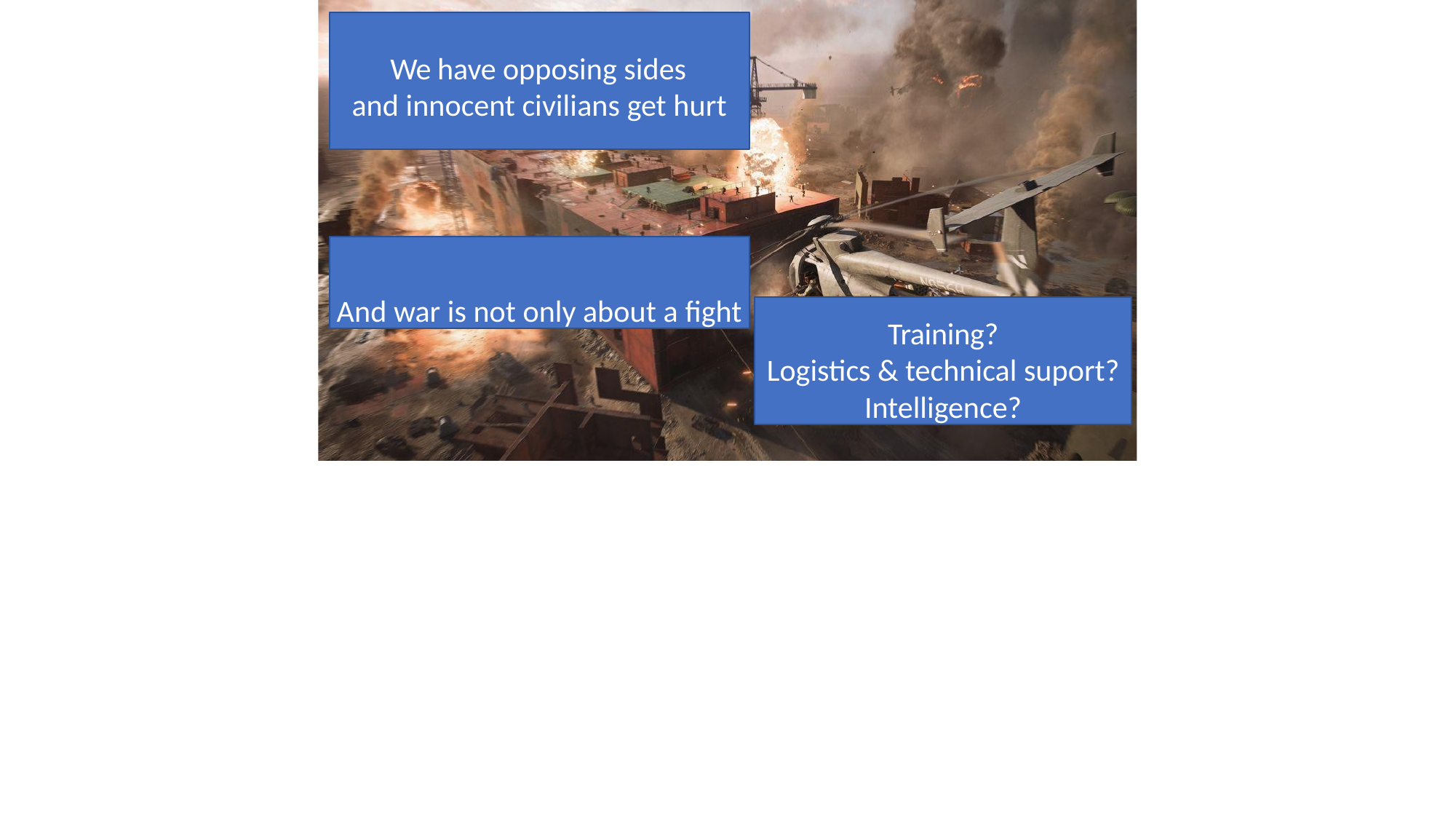

# We have opposing sides  and innocent civilians get hurt

And war is not only about a fight
Training?
Logistics & technical suport?
Intelligence?